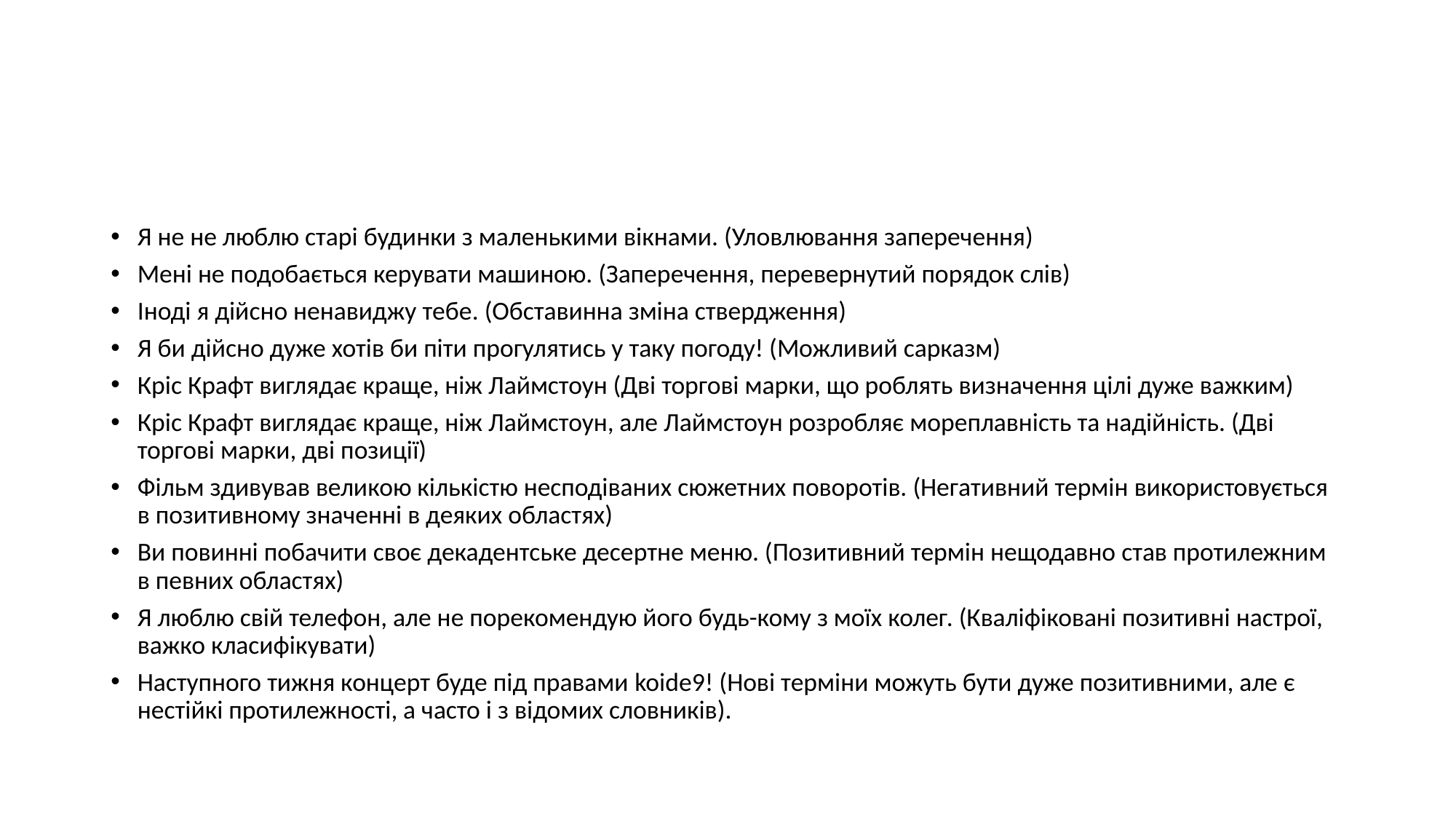

#
Я не не люблю старі будинки з маленькими вікнами. (Уловлювання заперечення)
Мені не подобається керувати машиною. (Заперечення, перевернутий порядок слів)
Іноді я дійсно ненавиджу тебе. (Обставинна зміна ствердження)
Я би дійсно дуже хотів би піти прогулятись у таку погоду! (Можливий сарказм)
Кріс Крафт виглядає краще, ніж Лаймстоун (Дві торгові марки, що роблять визначення цілі дуже важким)
Кріс Крафт виглядає краще, ніж Лаймстоун, але Лаймстоун розробляє мореплавність та надійність. (Дві торгові марки, дві позиції)
Фільм здивував великою кількістю несподіваних сюжетних поворотів. (Негативний термін використовується в позитивному значенні в деяких областях)
Ви повинні побачити своє декадентське десертне меню. (Позитивний термін нещодавно став протилежним в певних областях)
Я люблю свій телефон, але не порекомендую його будь-кому з моїх колег. (Кваліфіковані позитивні настрої, важко класифікувати)
Наступного тижня концерт буде під правами koide9! (Нові терміни можуть бути дуже позитивними, але є нестійкі протилежності, а часто і з відомих словників).